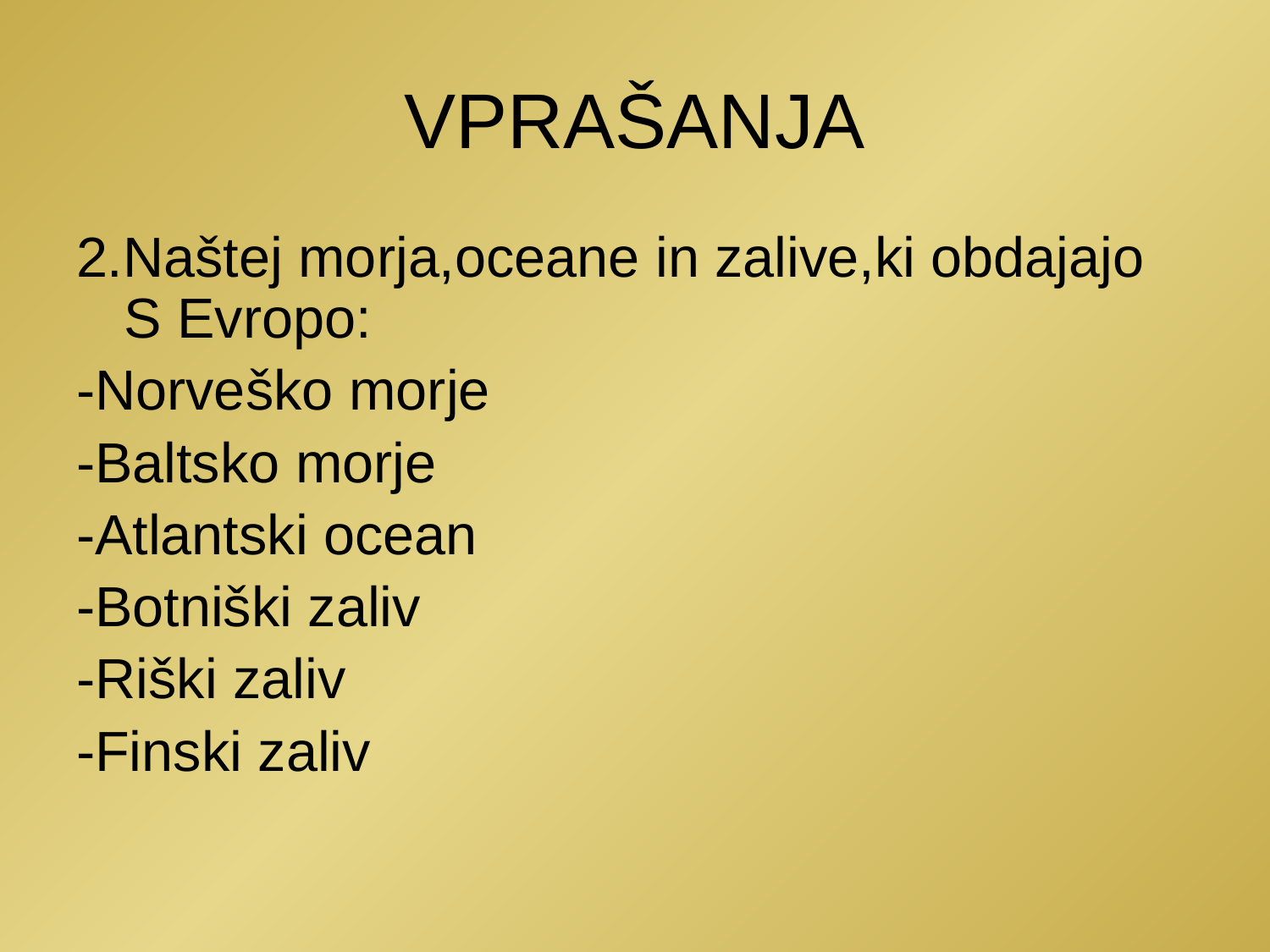

# VPRAŠANJA
2.Naštej morja,oceane in zalive,ki obdajajo S Evropo:
-Norveško morje
-Baltsko morje
-Atlantski ocean
-Botniški zaliv
-Riški zaliv
-Finski zaliv